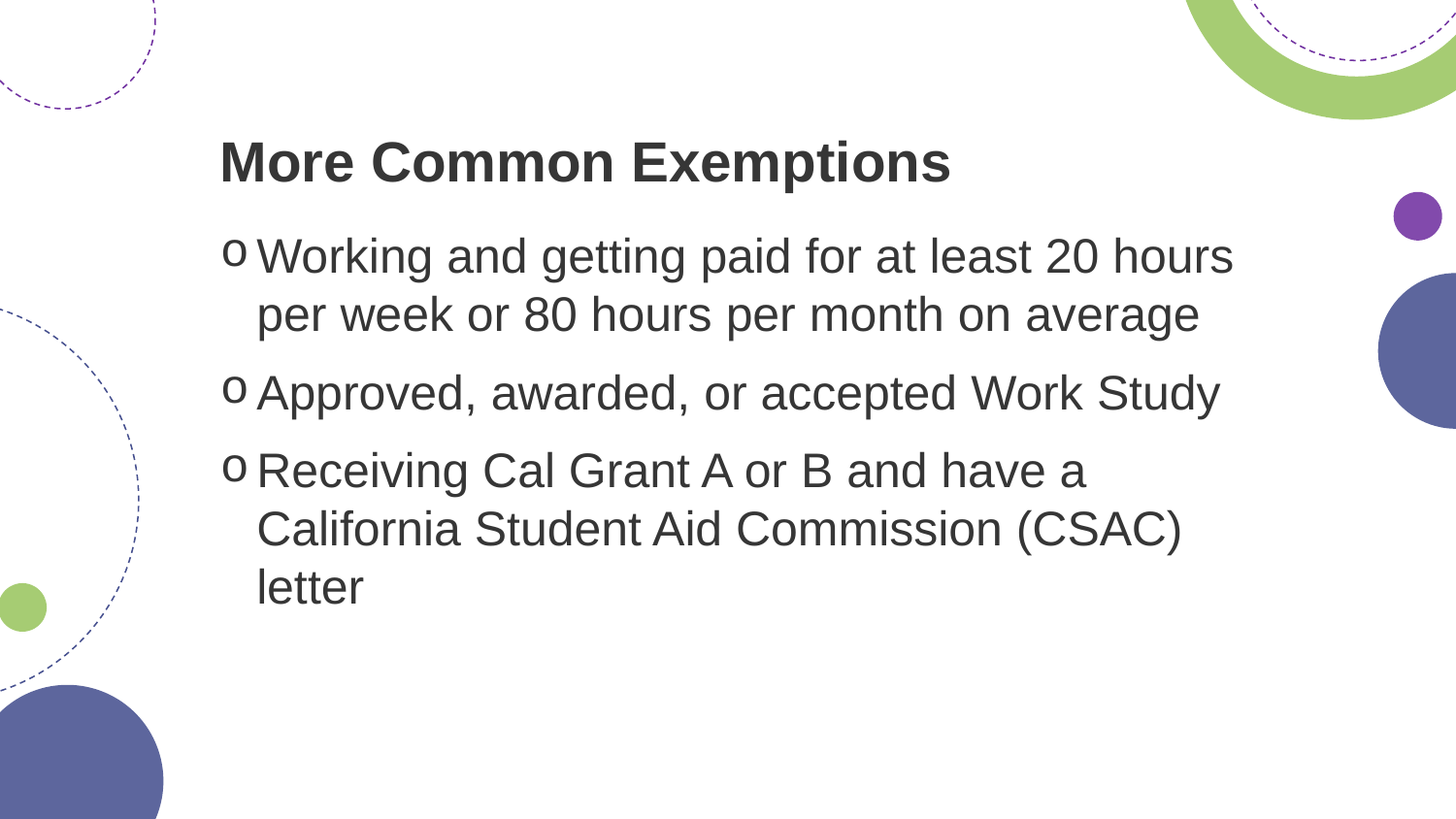

# More Common Exemptions
Working and getting paid for at least 20 hours per week or 80 hours per month on average
Approved, awarded, or accepted Work Study
Receiving Cal Grant A or B and have a California Student Aid Commission (CSAC) letter